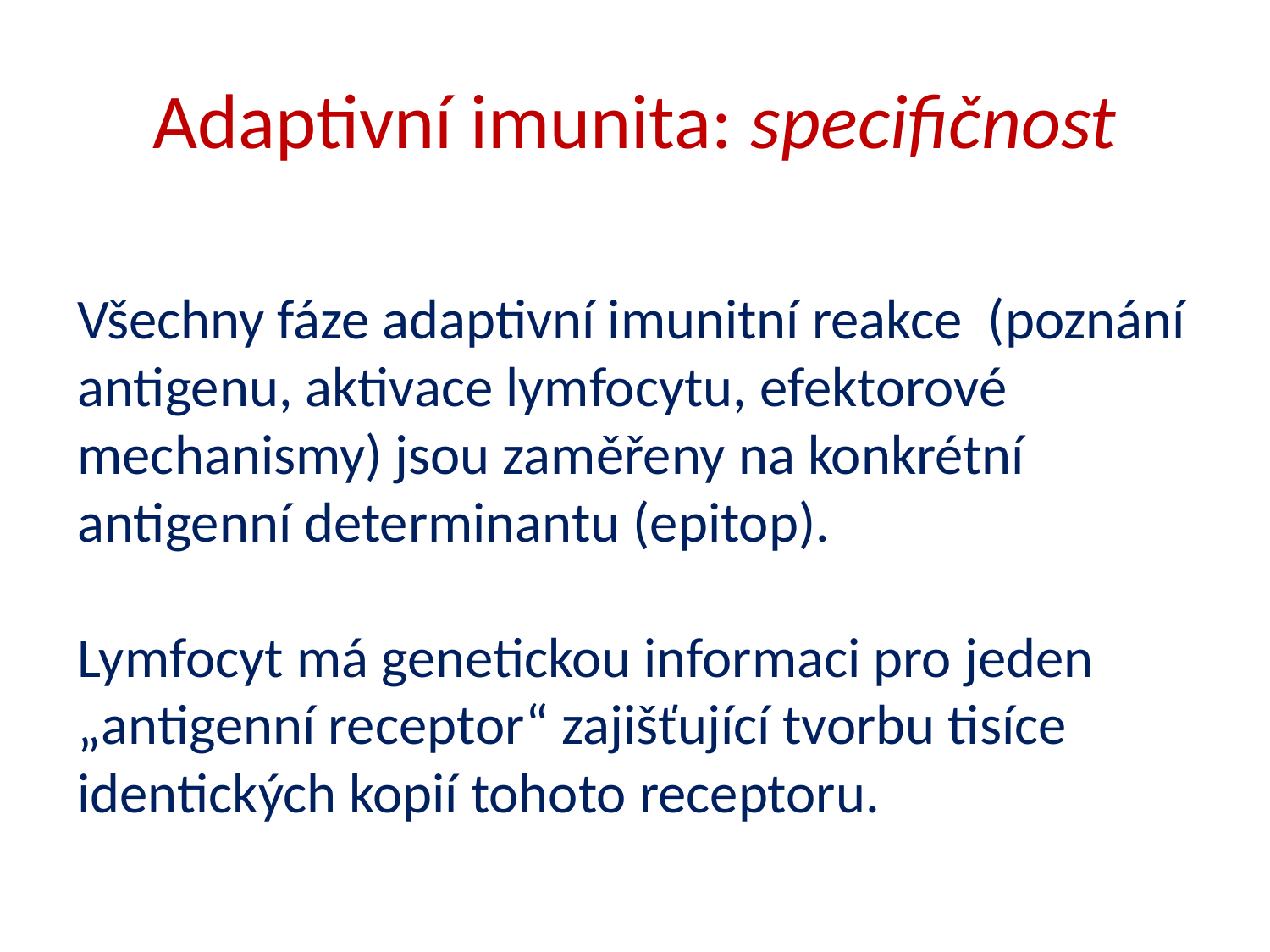

# Adaptivní imunita: specifičnost
Všechny fáze adaptivní imunitní reakce  (poznání antigenu, aktivace lymfocytu, efektorové mechanismy) jsou zaměřeny na konkrétní  antigenní determinantu (epitop).

Lymfocyt má genetickou informaci pro jeden „antigenní receptor“ zajišťující tvorbu tisíce identických kopií tohoto receptoru.